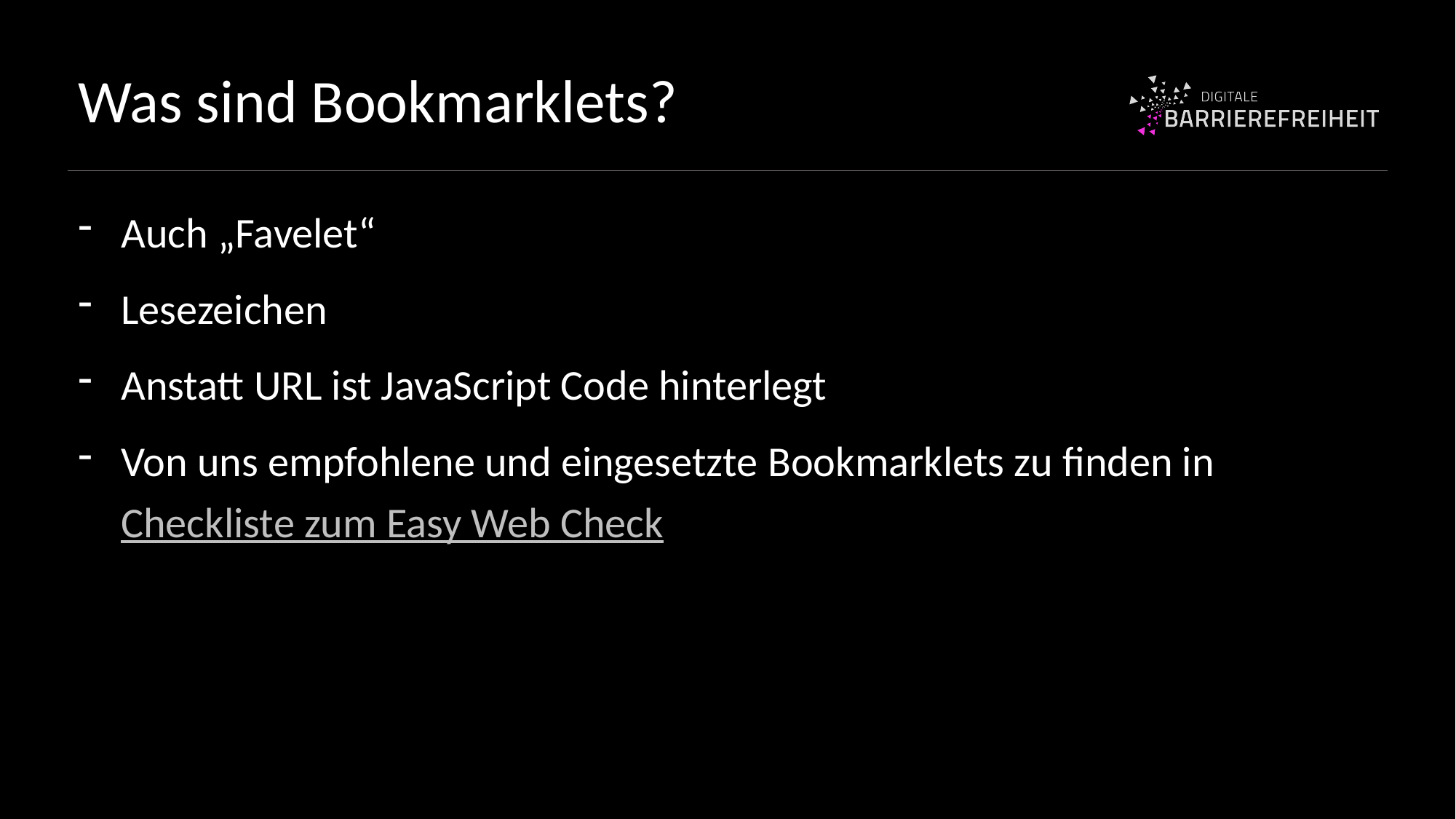

# Was sind Bookmarklets?
Auch „Favelet“
Lesezeichen
Anstatt URL ist JavaScript Code hinterlegt
Von uns empfohlene und eingesetzte Bookmarklets zu finden in Checkliste zum Easy Web Check